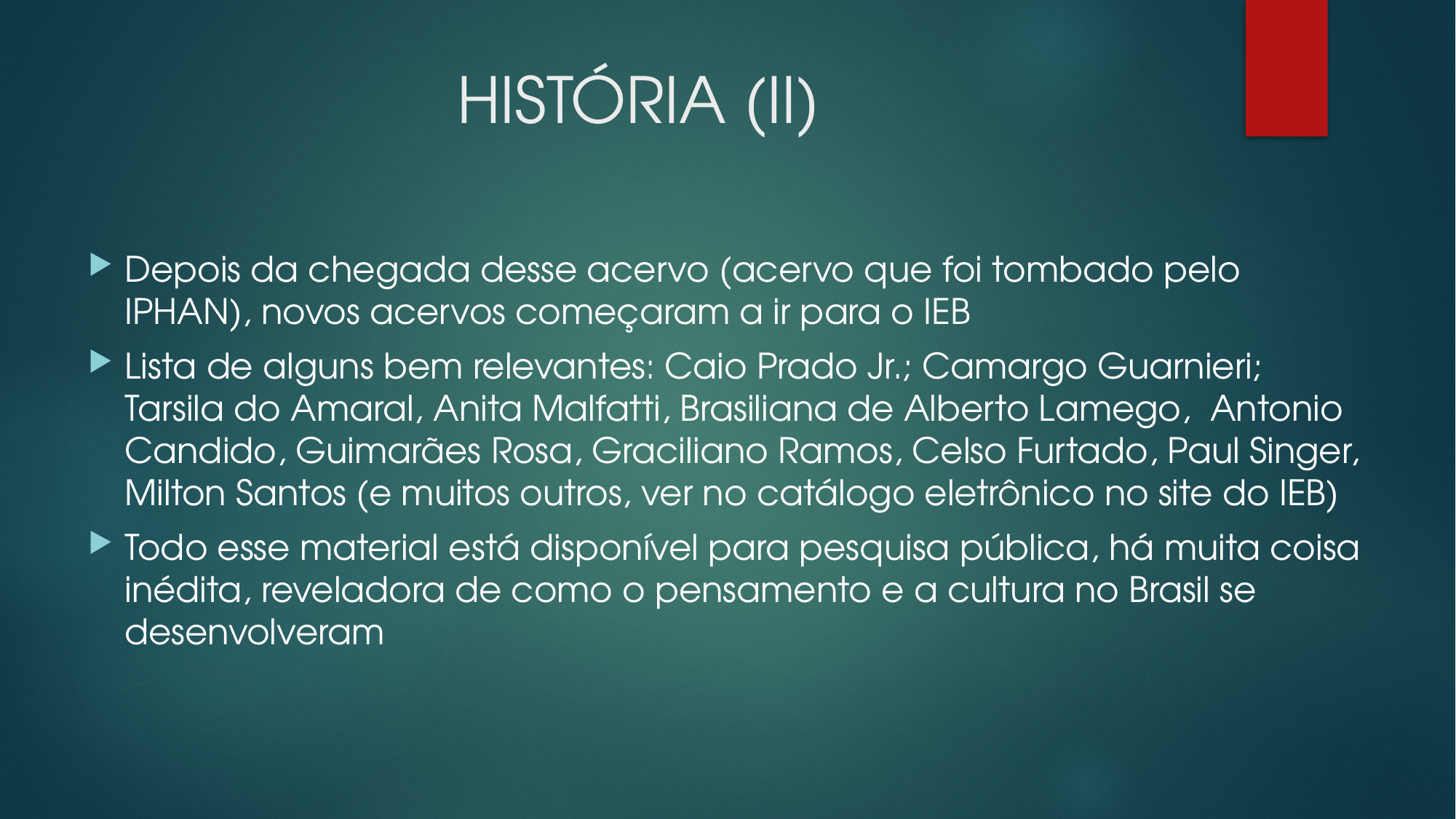

# HISTÓRIA (II)

Depois da chegada desse acervo (acervo que foi tombado pelo IPHAN), novos acervos começaram a ir para o IEB
Lista de alguns bem relevantes: Caio Prado Jr.; Camargo Guarnieri; Tarsila do Amaral, Anita Malfatti, Brasiliana de Alberto Lamego,  Antonio Candido, Guimarães Rosa, Graciliano Ramos, Celso Furtado, Paul Singer, Milton Santos (e muitos outros, ver no catálogo eletrônico no site do IEB)
Todo esse material está disponível para pesquisa pública, há muita coisa inédita, reveladora de como o pensamento e a cultura no Brasil se desenvolveram